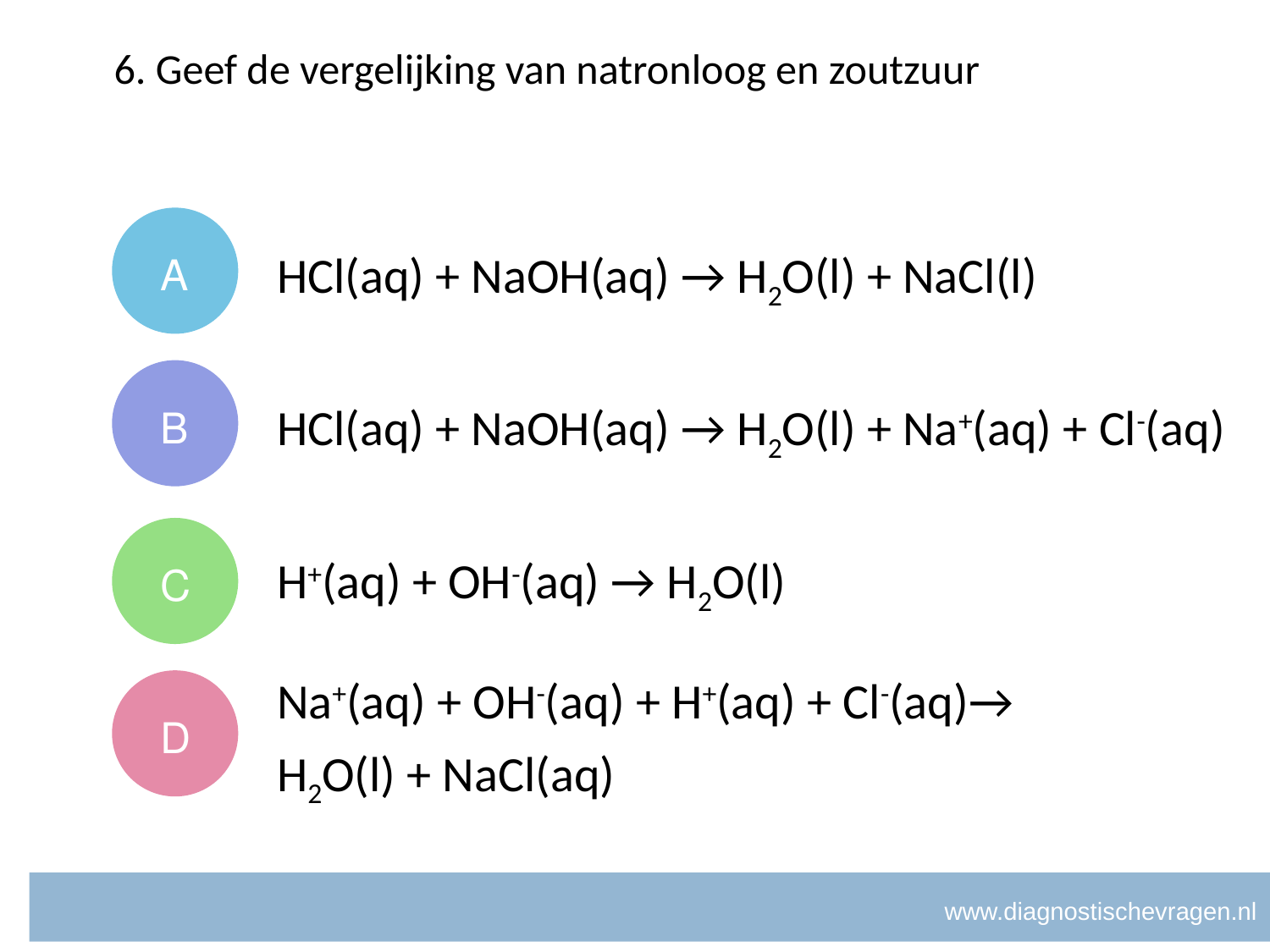

# 6. Geef de vergelijking van natronloog en zoutzuur

A
HCl(aq) + NaOH(aq) → H2O(l) + NaCl(l)

B

HCl(aq) + NaOH(aq) → H2O(l) + Na+(aq) + Cl-(aq)

C
H+(aq) + OH-(aq) → H2O(l)

D
Na+(aq) + OH-(aq) + H+(aq) + Cl-(aq)→
H2O(l) + NaCl(aq)

www.diagnostischevragen.nl